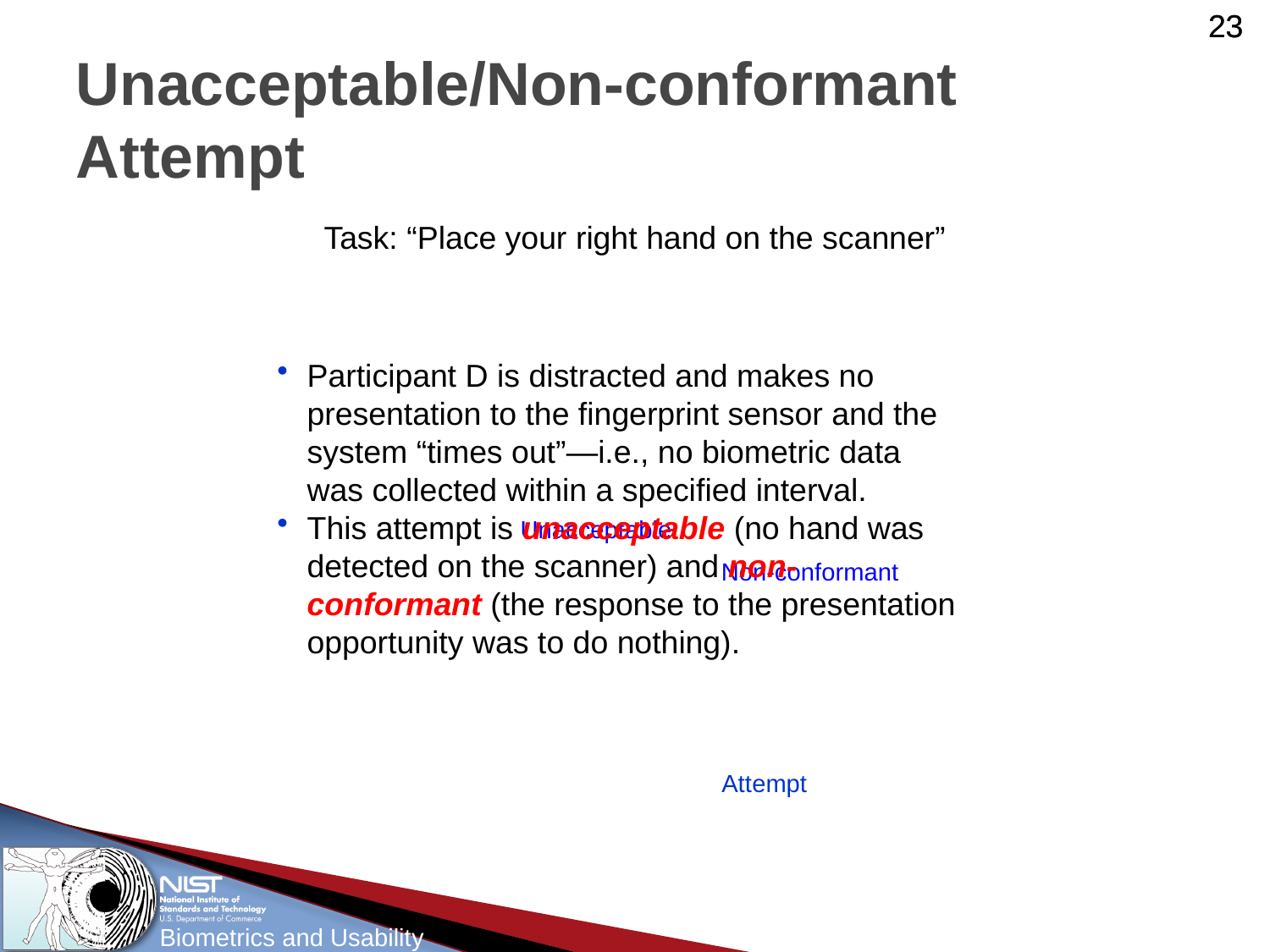

# Unacceptable/Non-conformant Attempt
Task: “Place your right hand on the scanner”
Participant D is distracted and makes no presentation to the fingerprint sensor and the system “times out”—i.e., no biometric data was collected within a specified interval.
This attempt is unacceptable (no hand was detected on the scanner) and non-conformant (the response to the presentation opportunity was to do nothing).
Unacceptable
Non-conformant
Attempt